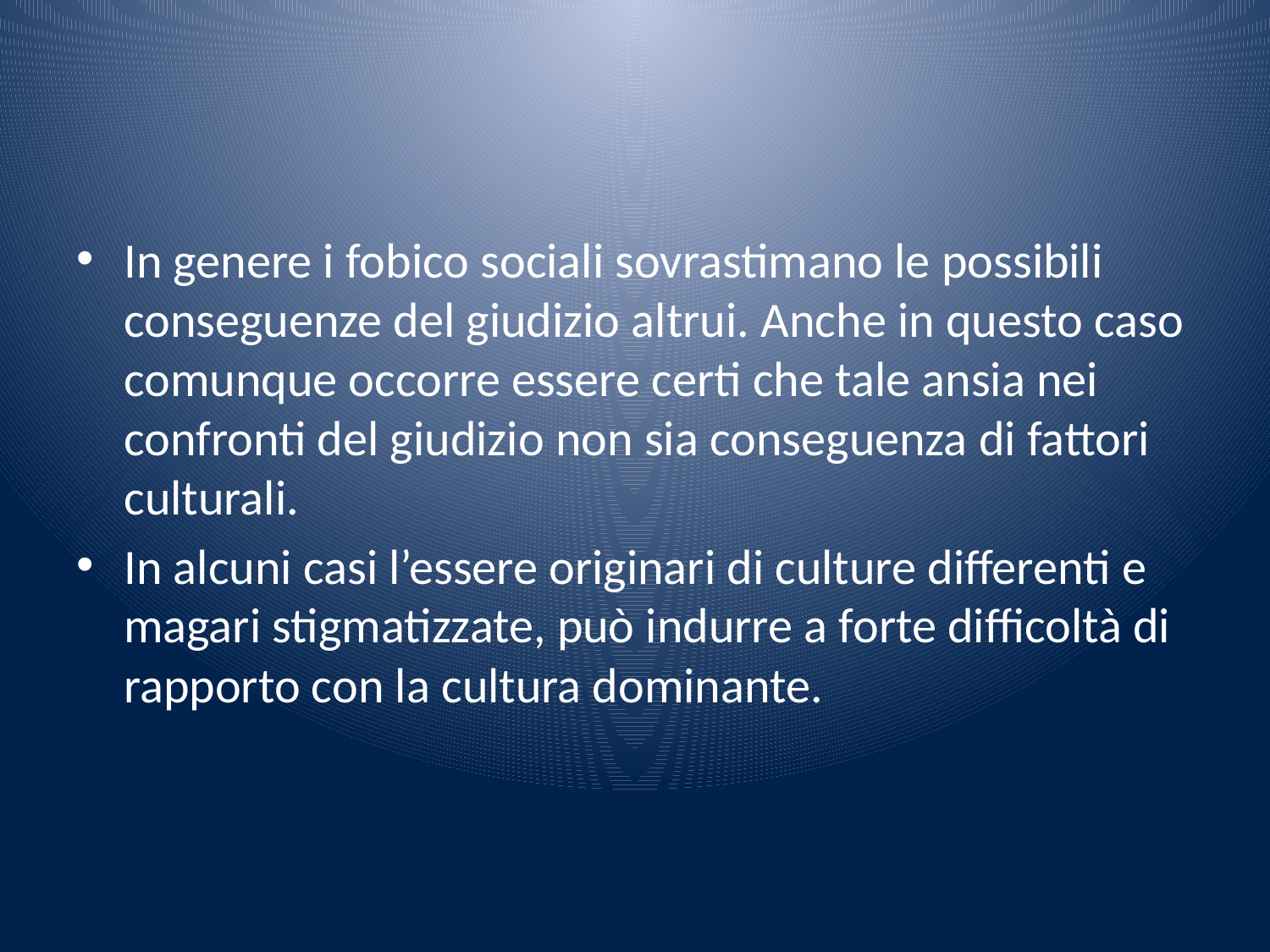

#
In genere i fobico sociali sovrastimano le possibili conseguenze del giudizio altrui. Anche in questo caso comunque occorre essere certi che tale ansia nei confronti del giudizio non sia conseguenza di fattori culturali.
In alcuni casi l’essere originari di culture differenti e magari stigmatizzate, può indurre a forte difficoltà di rapporto con la cultura dominante.